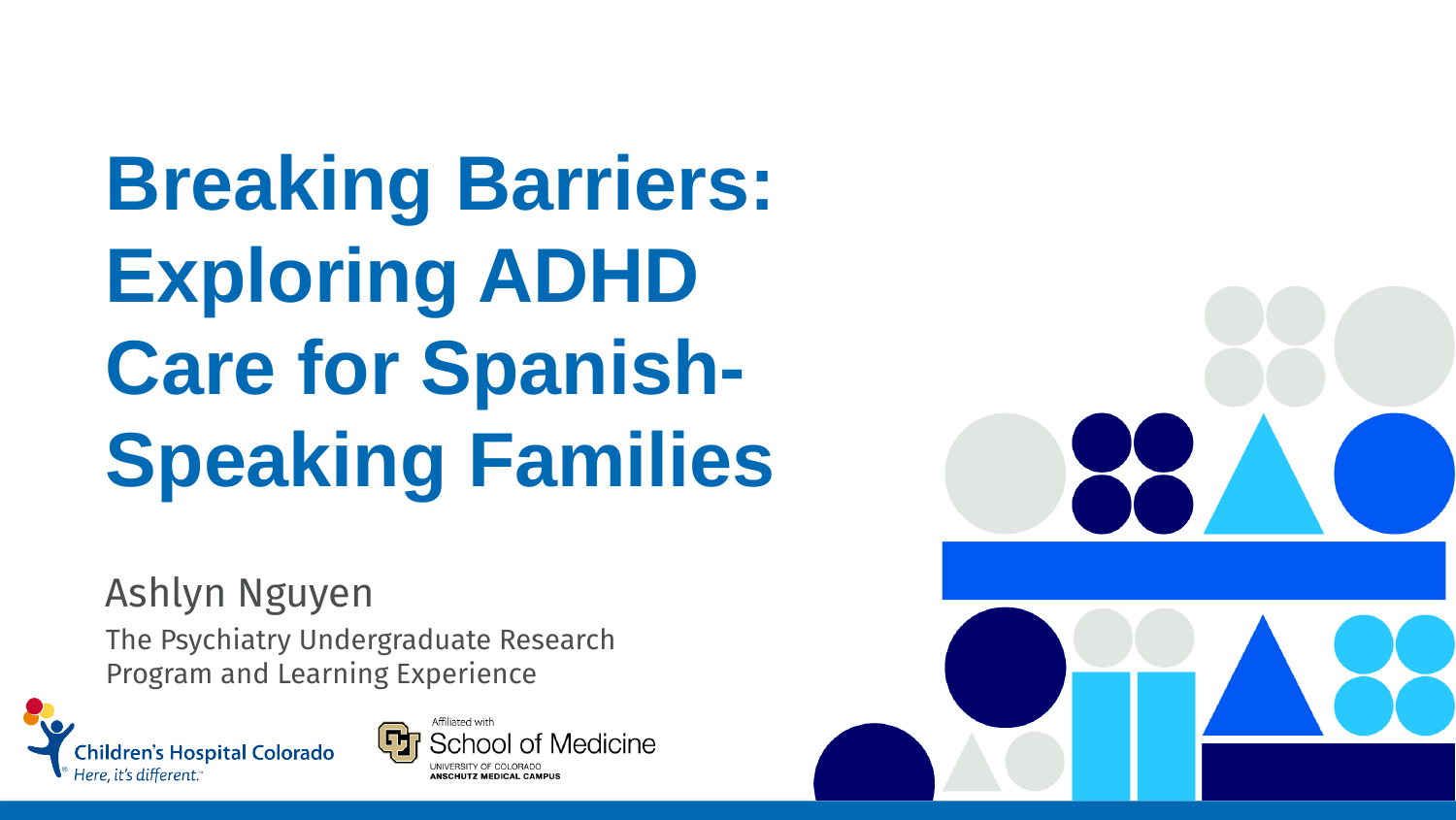

# Breaking Barriers: Exploring ADHD Care for Spanish-Speaking Families
Ashlyn Nguyen
The Psychiatry Undergraduate Research Program and Learning Experience